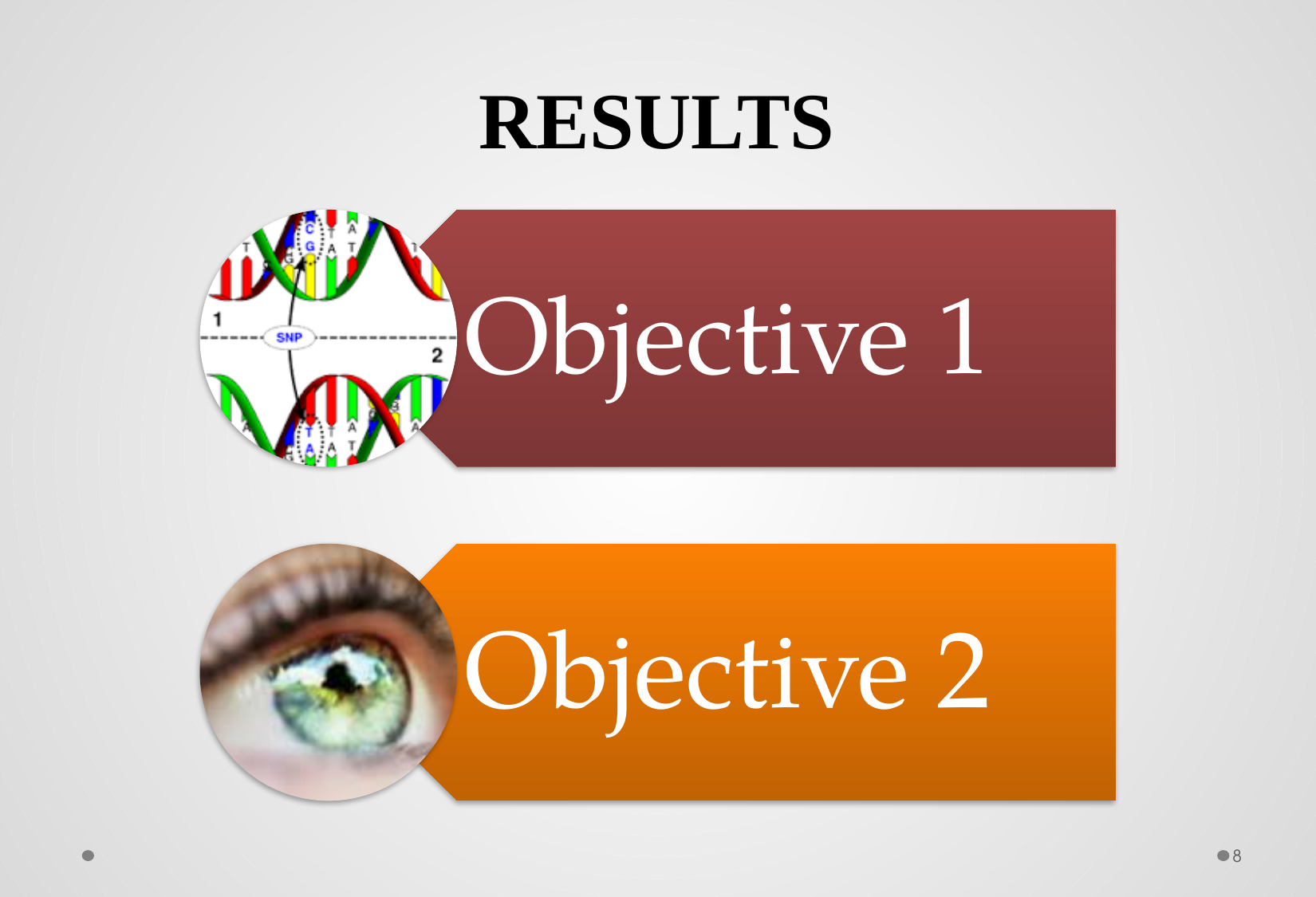

# RESULTS
Objective 1
Objective 2
8